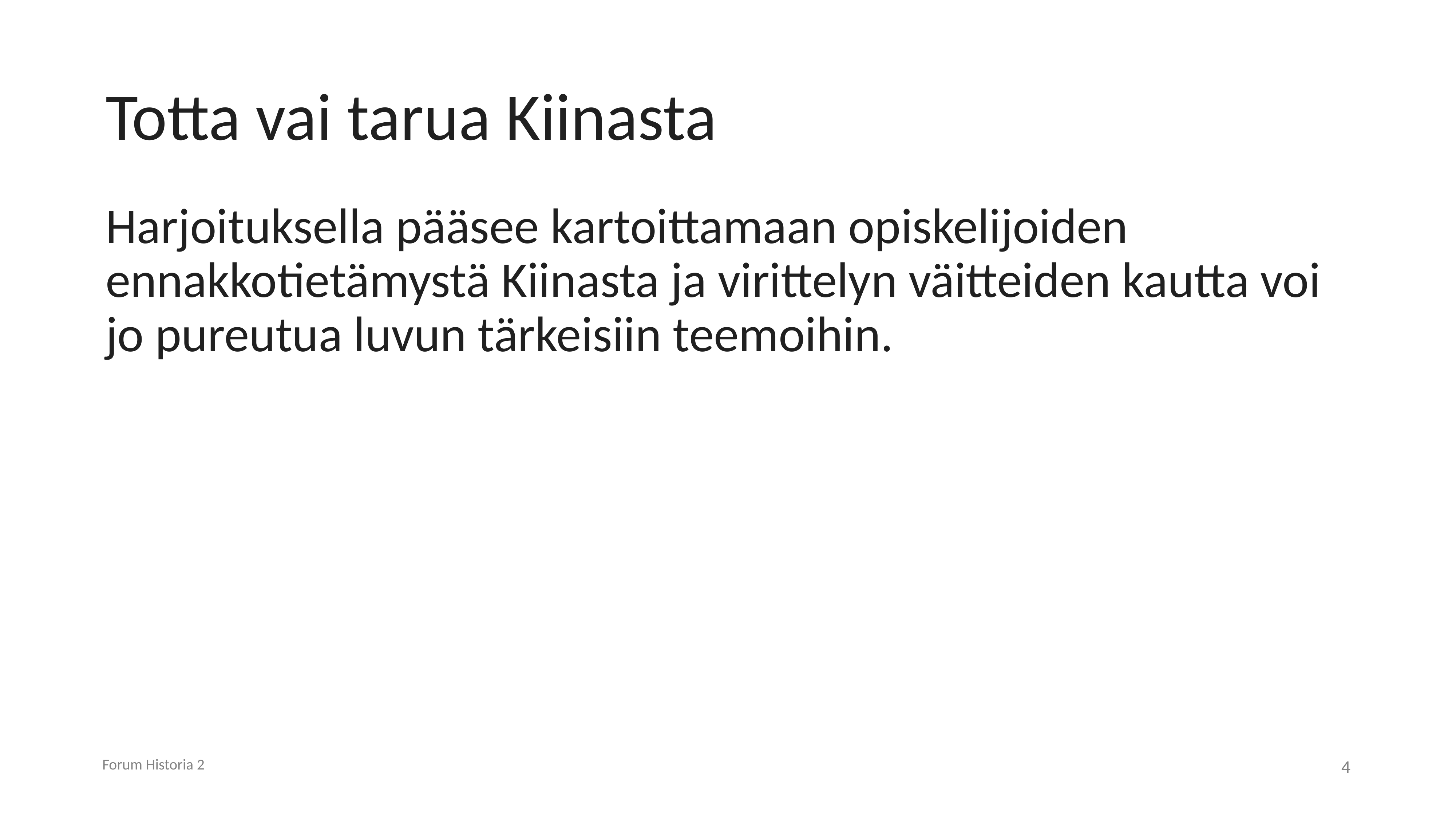

# Totta vai tarua Kiinasta
Harjoituksella pääsee kartoittamaan opiskelijoiden ennakkotietämystä Kiinasta ja virittelyn väitteiden kautta voi jo pureutua luvun tärkeisiin teemoihin.
Forum Historia 2
4